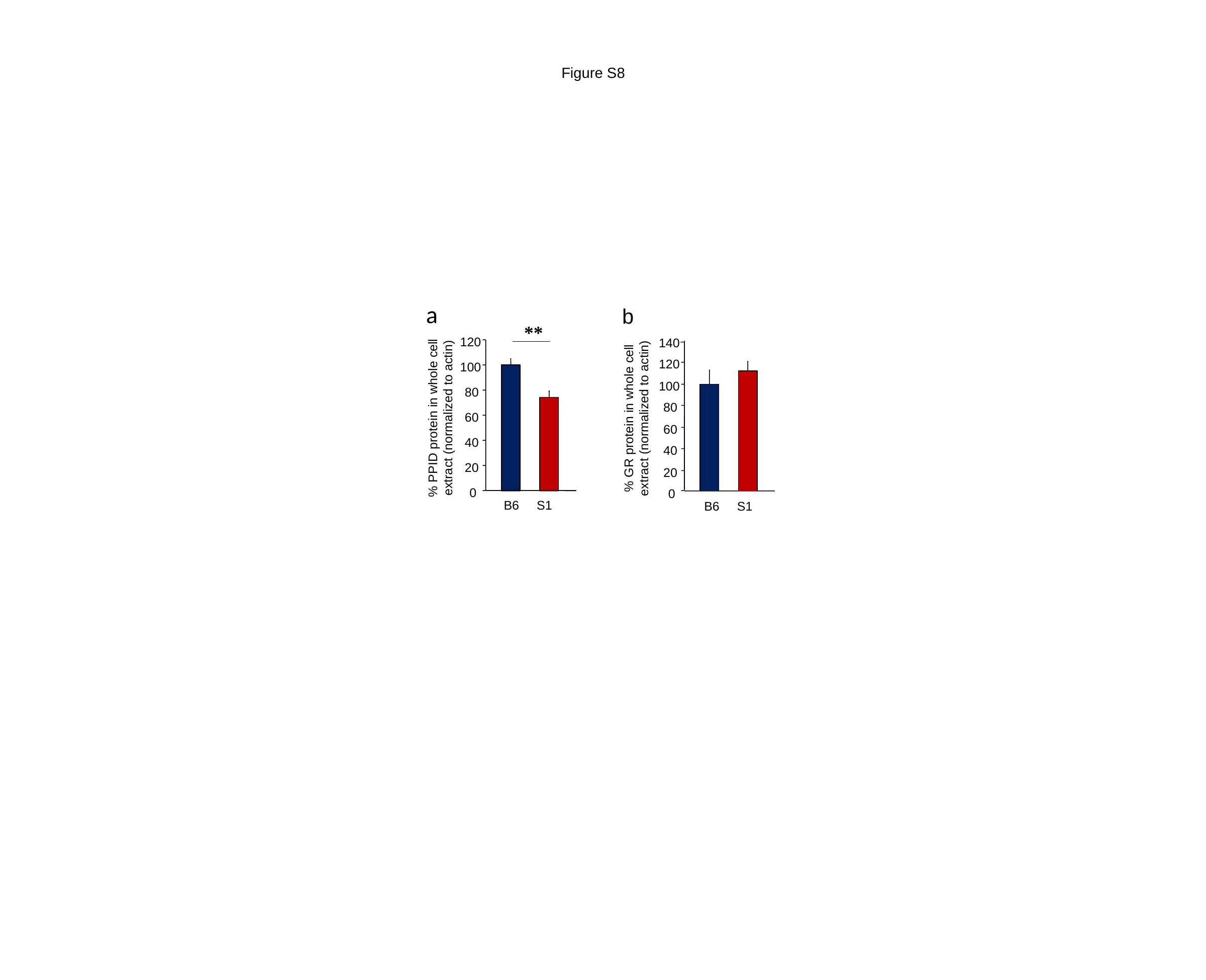

Figure S8
a
b
**
120
140

120

100

100
80

80
% PPID protein in whole cell extract (normalized to actin)
% GR protein in whole cell extract (normalized to actin)

60

60

40

40

20
20

0
0

B6
S1
B6
S1